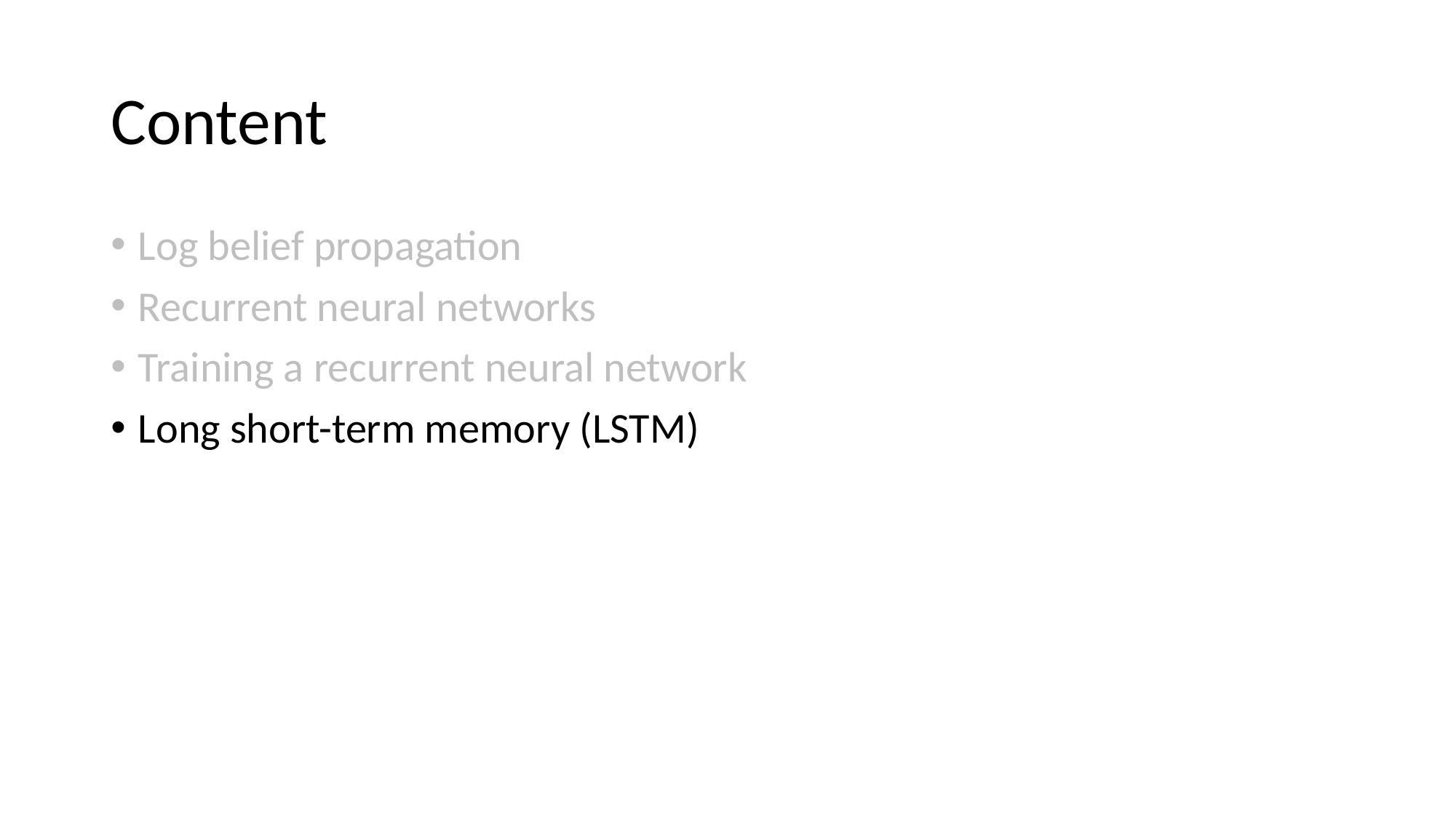

# Content
Log belief propagation
Recurrent neural networks
Training a recurrent neural network
Long short-term memory (LSTM)